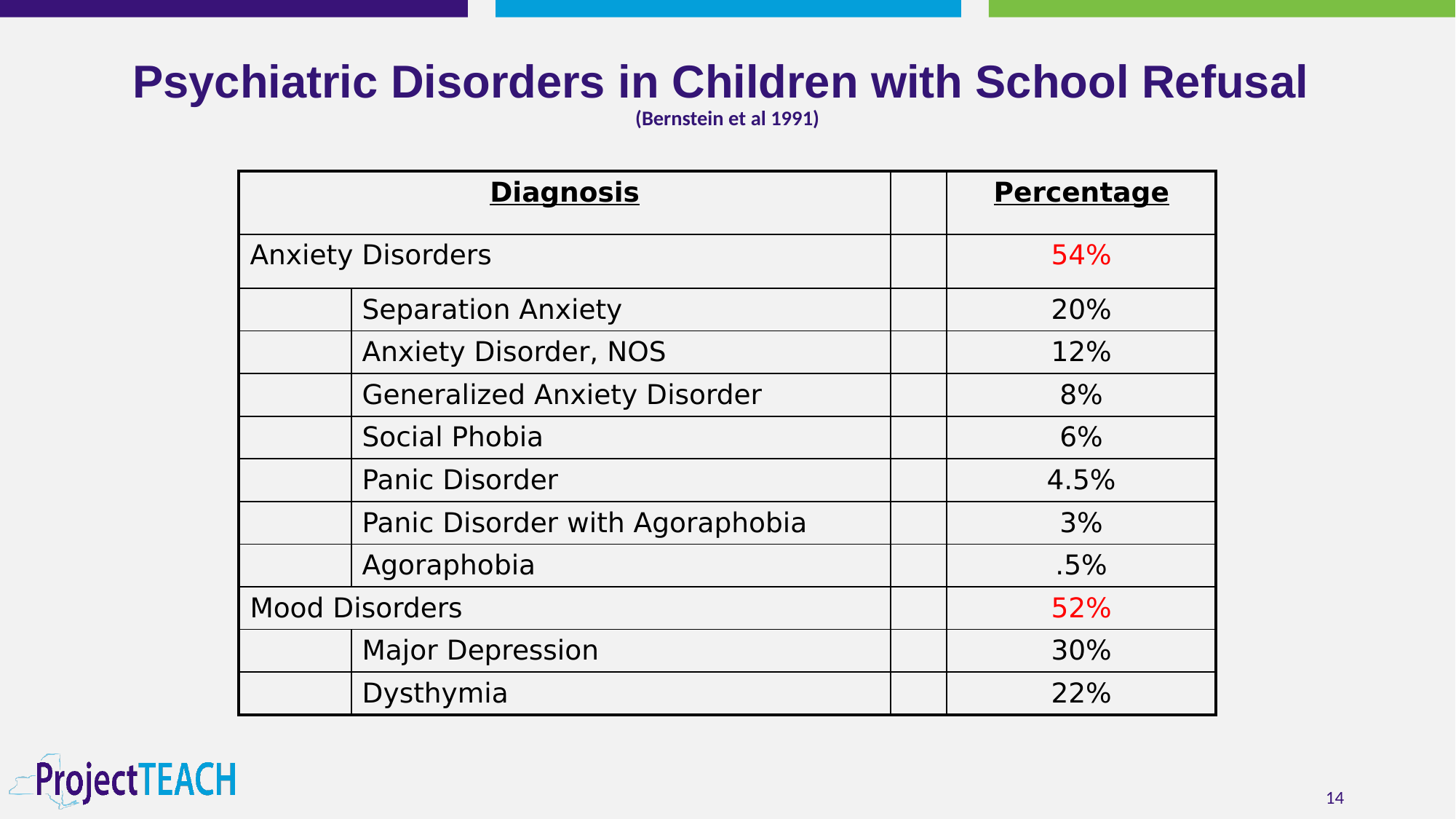

# Psychiatric Disorders in Children with School Refusal (Bernstein et al 1991)
| Diagnosis |  |  | Percentage |
| --- | --- | --- | --- |
| Anxiety Disorders |  |  | 54% |
|  | Separation Anxiety |  | 20% |
|  | Anxiety Disorder, NOS |  | 12% |
|  | Generalized Anxiety Disorder |  | 8% |
|  | Social Phobia |  | 6% |
|  | Panic Disorder |  | 4.5% |
|  | Panic Disorder with Agoraphobia |  | 3% |
|  | Agoraphobia |  | .5% |
| Mood Disorders |  |  | 52% |
|  | Major Depression |  | 30% |
|  | Dysthymia |  | 22% |